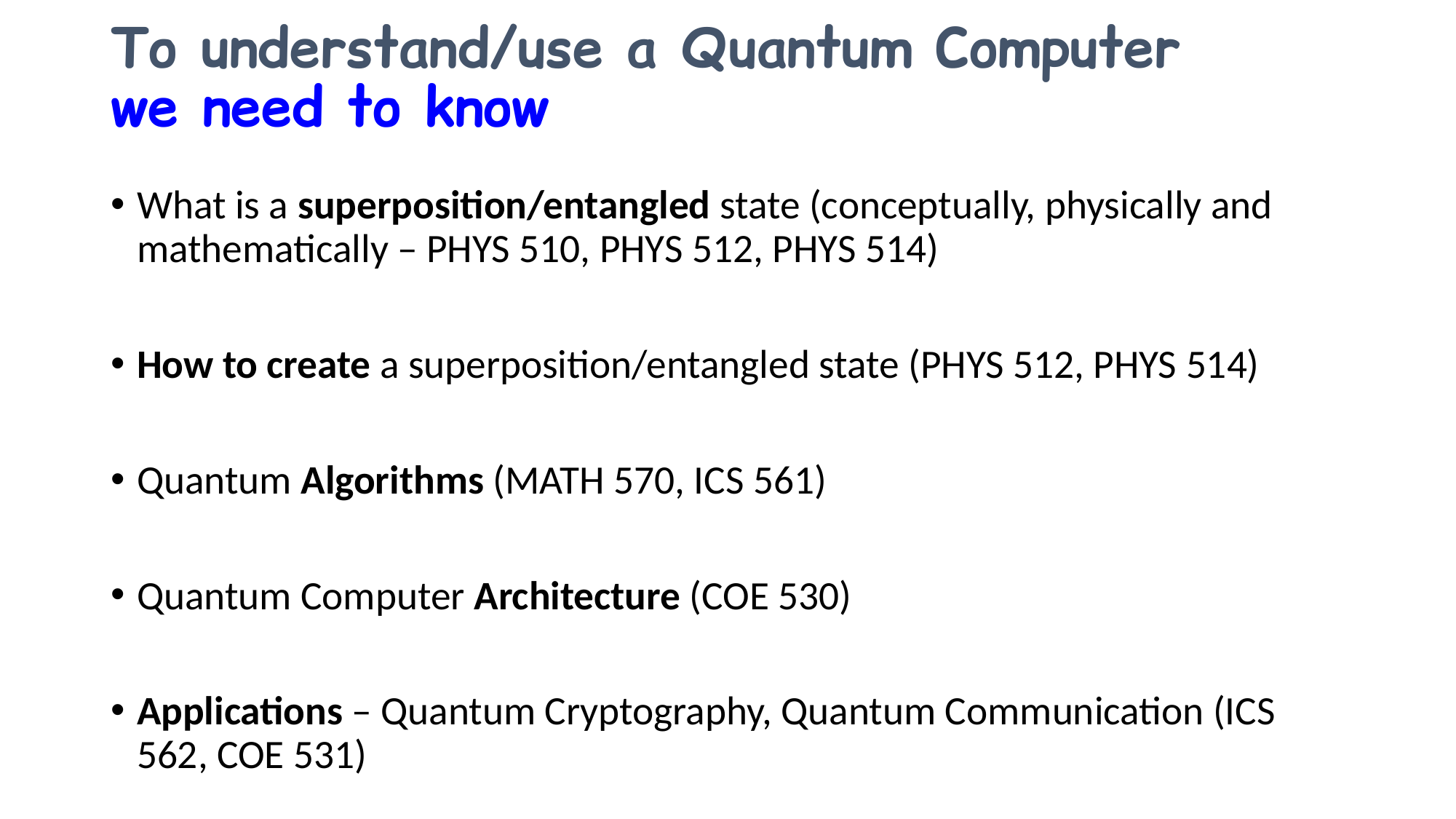

# To understand/use a Quantum Computer we need to know
What is a superposition/entangled state (conceptually, physically and mathematically – PHYS 510, PHYS 512, PHYS 514)

How to create a superposition/entangled state (PHYS 512, PHYS 514)

Quantum Algorithms (MATH 570, ICS 561)

Quantum Computer Architecture (COE 530)

Applications – Quantum Cryptography, Quantum Communication (ICS 562, COE 531)